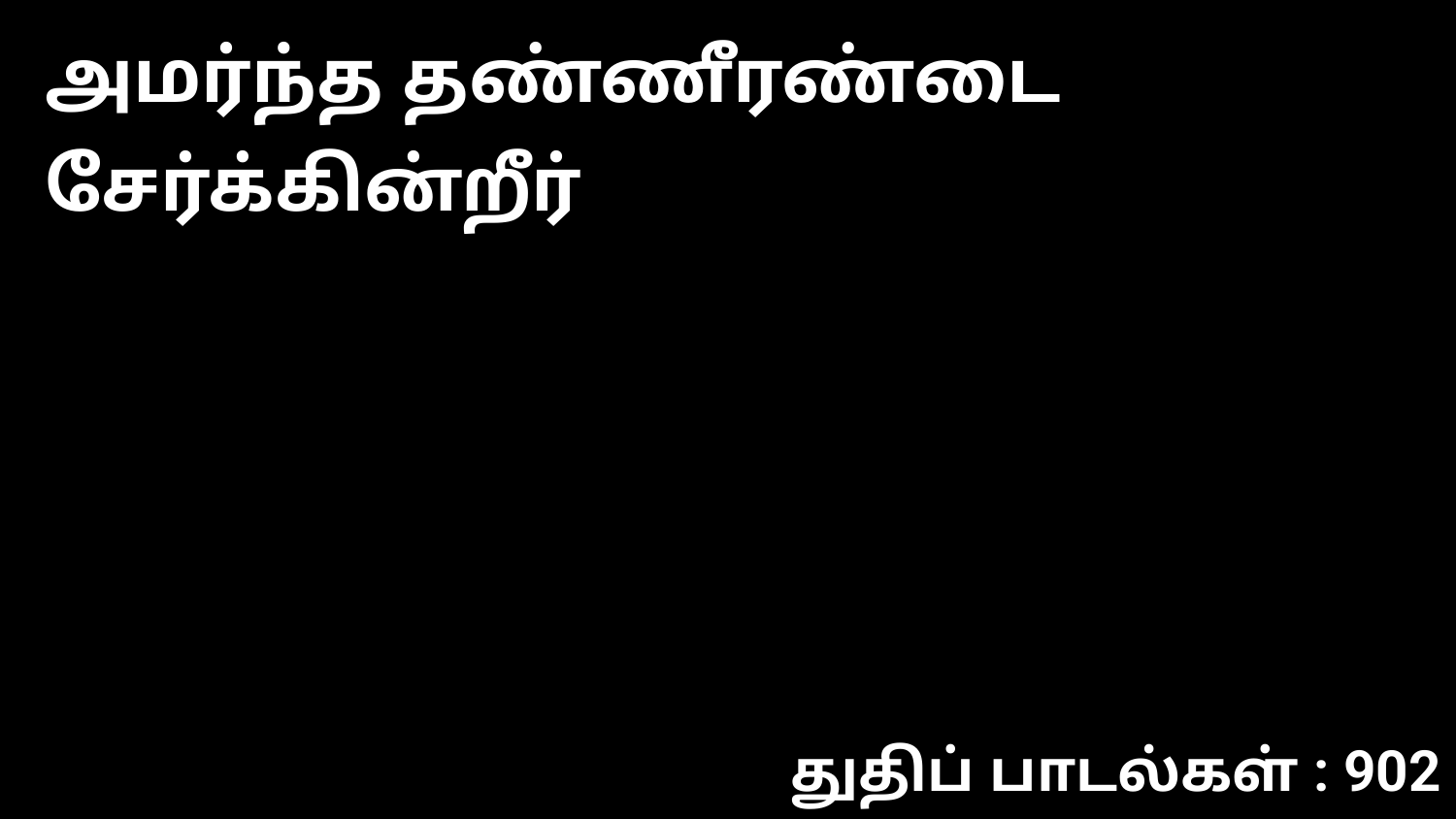

அமர்ந்த தண்ணீரண்டை சேர்க்கின்றீர்
துதிப் பாடல்கள் : 902